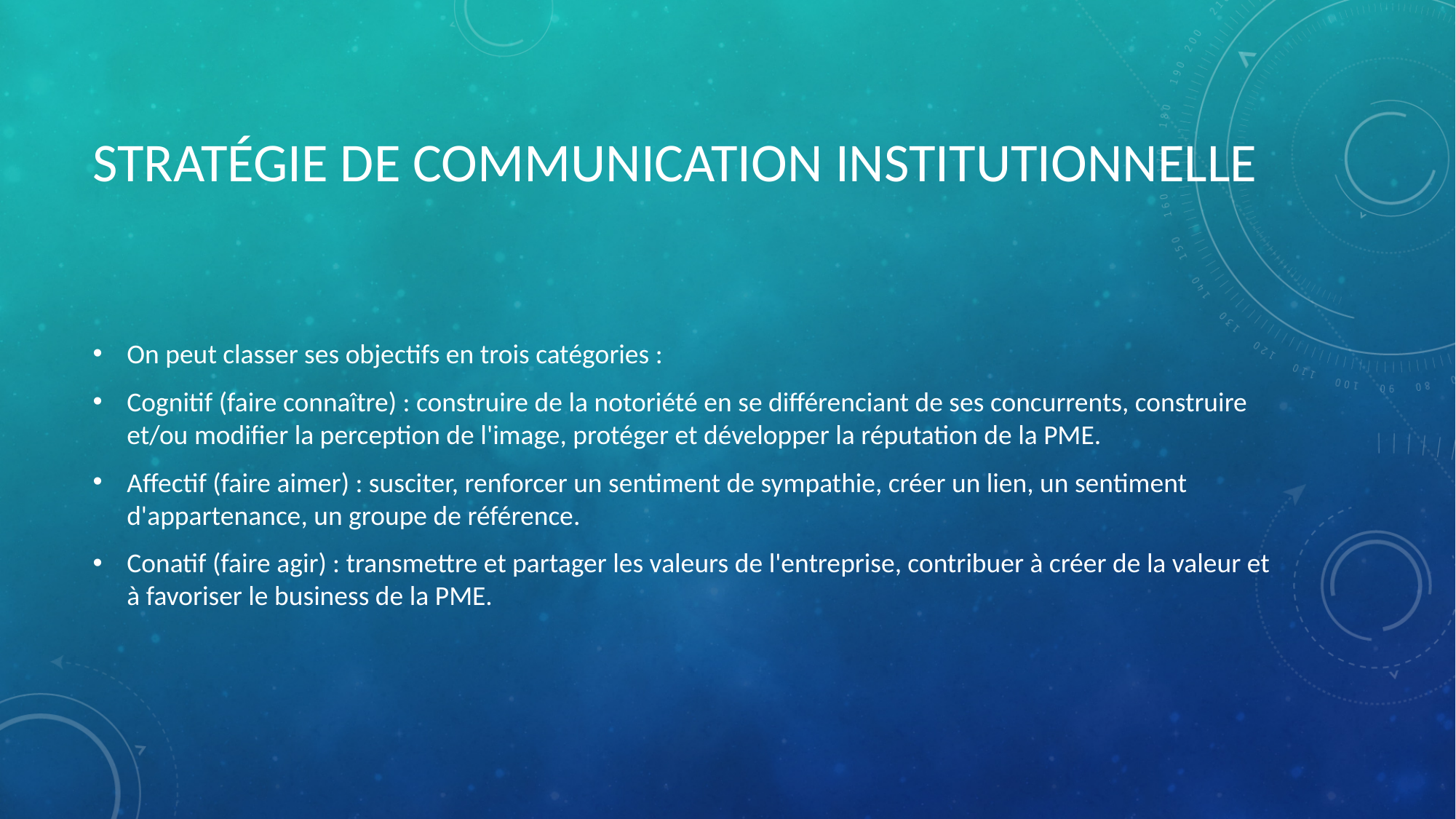

# Stratégie de communication institutionnelle
On peut classer ses objectifs en trois catégories :
Cognitif (faire connaître) : construire de la notoriété en se différenciant de ses concurrents, construire et/ou modifier la perception de l'image, protéger et développer la réputation de la PME.
Affectif (faire aimer) : susciter, renforcer un sentiment de sympathie, créer un lien, un sentiment d'appartenance, un groupe de référence.
Conatif (faire agir) : transmettre et partager les valeurs de l'entreprise, contribuer à créer de la valeur et à favoriser le business de la PME.